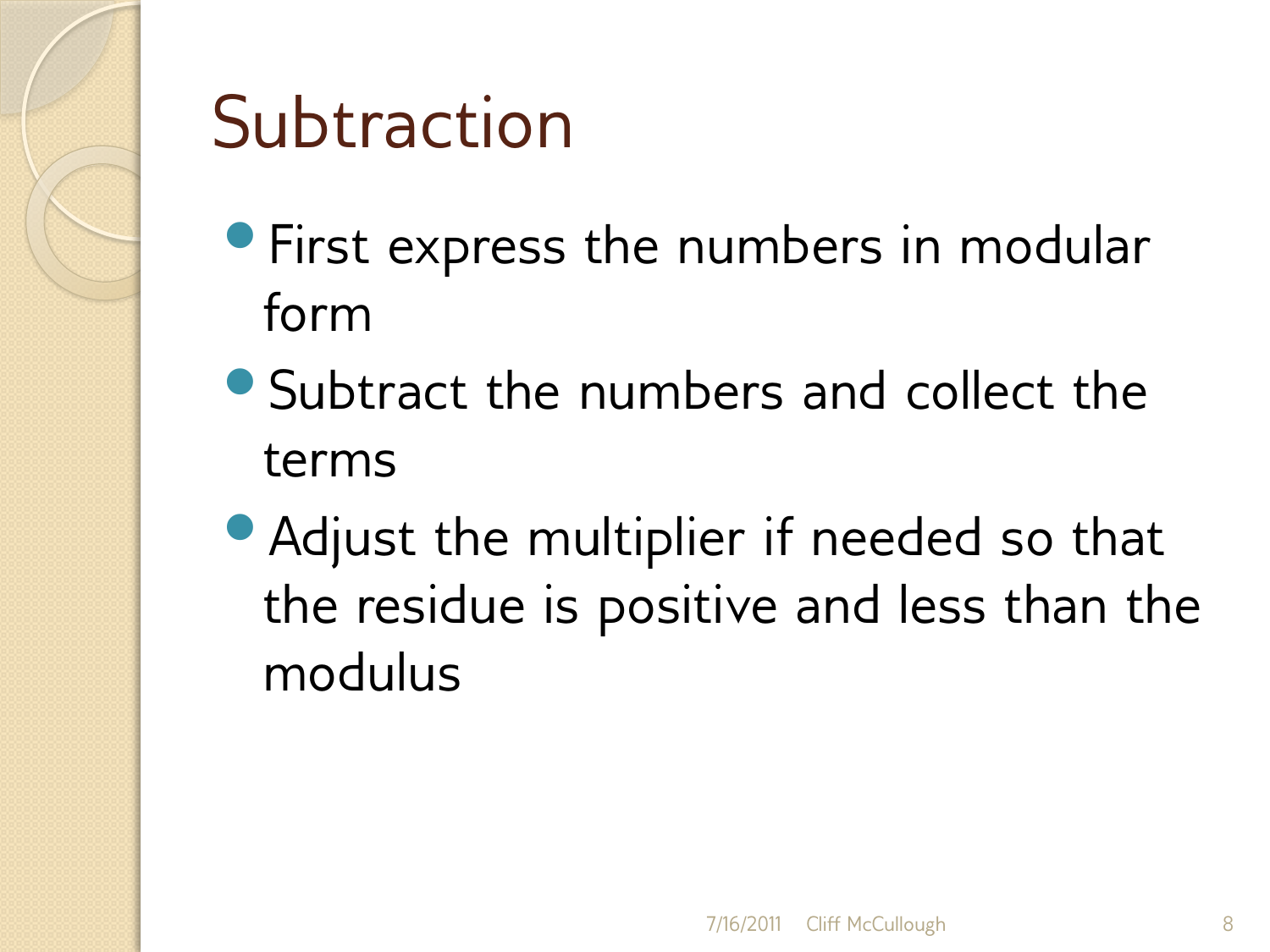

# Subtraction
First express the numbers in modular form
Subtract the numbers and collect the terms
Adjust the multiplier if needed so that the residue is positive and less than the modulus

7/16/2011
Cliff McCullough
8